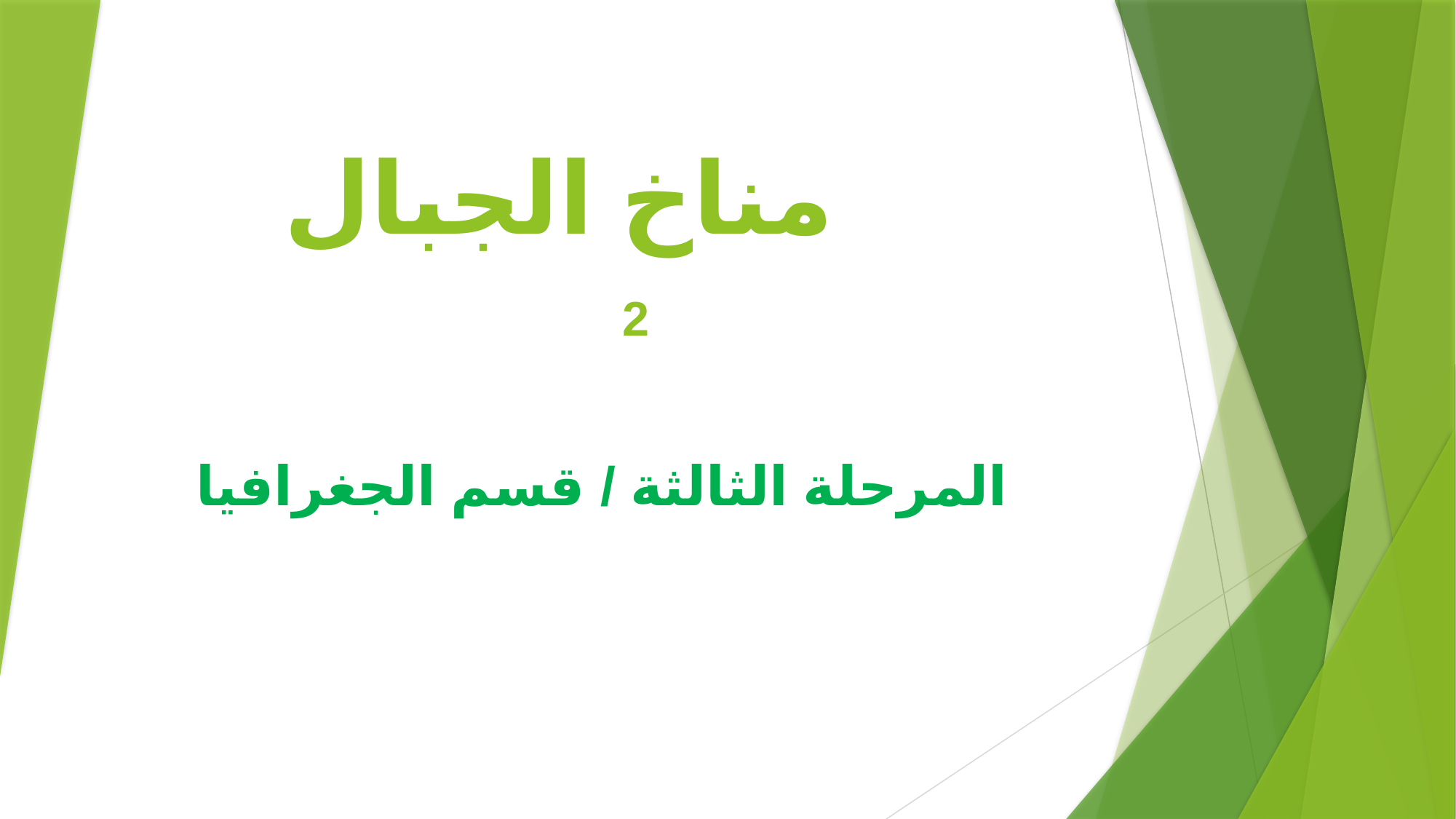

# مناخ الجبال 2
   المرحلة الثالثة / قسم الجغرافيا